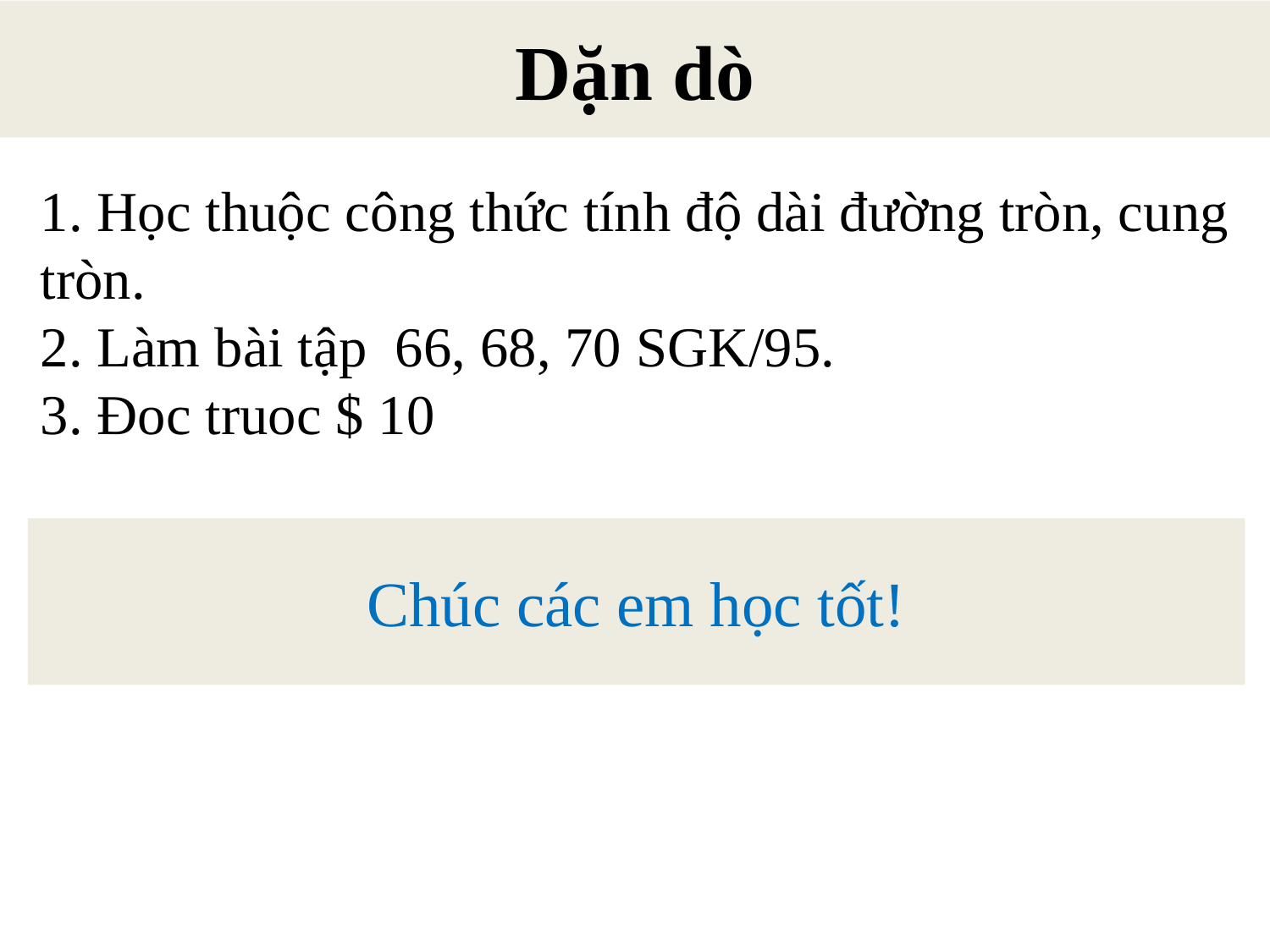

# Dặn dò
1. Học thuộc công thức tính độ dài đường tròn, cung tròn.
2. Làm bài tập  66, 68, 70 SGK/95.
3. Ðoc truoc $ 10
Chúc các em học tốt!